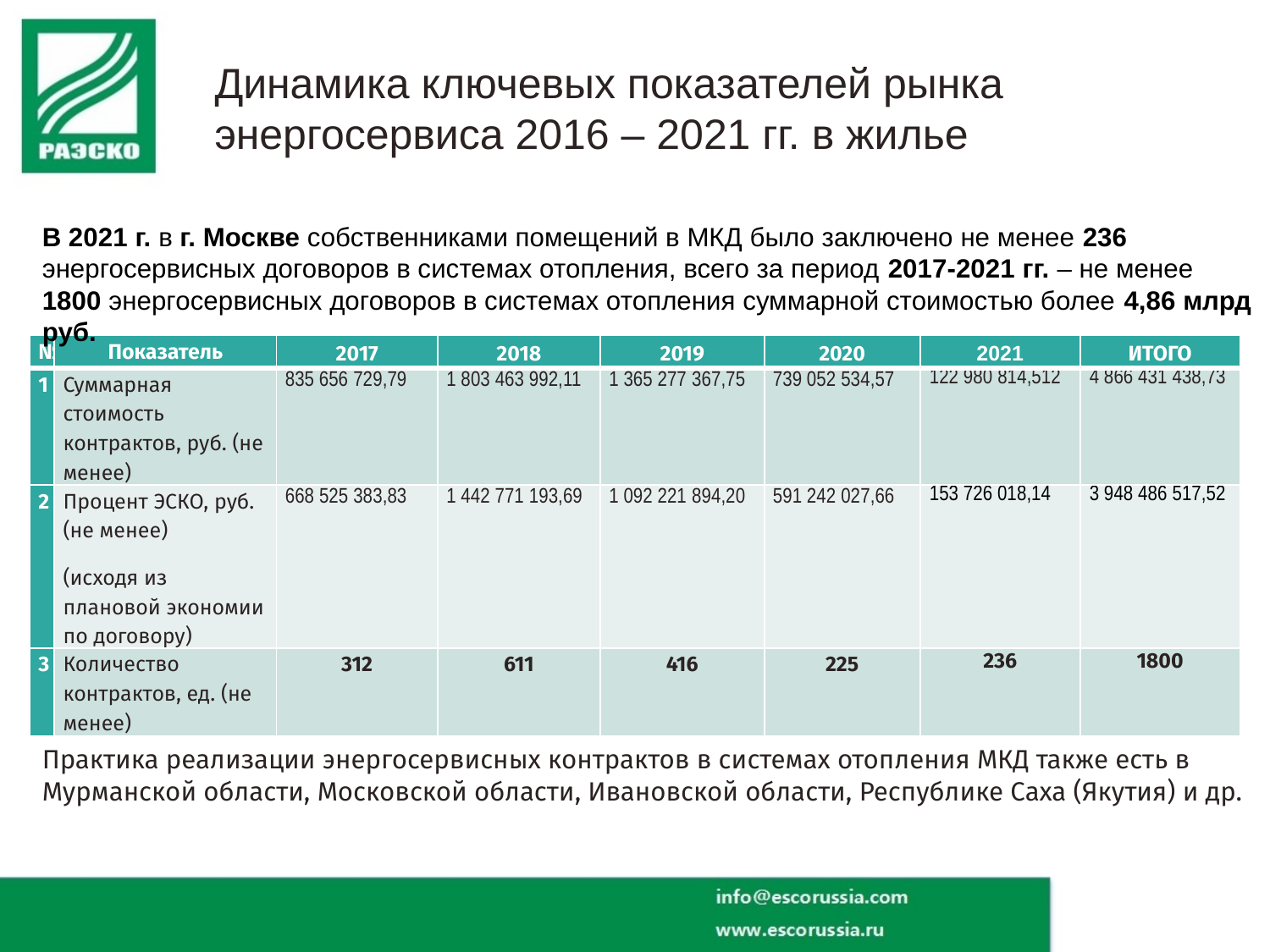

Динамика ключевых показателей рынка энергосервиса 2016 – 2021 гг. в жилье
В 2021 г. в г. Москве собственниками помещений в МКД было заключено не менее 236 энергосервисных договоров в системах отопления, всего за период 2017-2021 гг. – не менее 1800 энергосервисных договоров в системах отопления суммарной стоимостью более 4,86 млрд руб.
| № | Показатель | 2017 | 2018 | 2019 | 2020 | 2021 | ИТОГО |
| --- | --- | --- | --- | --- | --- | --- | --- |
| 1 | Суммарная стоимость контрактов, руб. (не менее) | 835 656 729,79 | 1 803 463 992,11 | 1 365 277 367,75 | 739 052 534,57 | 122 980 814,512 | 4 866 431 438,73 |
| 2 | Процент ЭСКО, руб. (не менее) (исходя из плановой экономии по договору) | 668 525 383,83 | 1 442 771 193,69 | 1 092 221 894,20 | 591 242 027,66 | 153 726 018,14 | 3 948 486 517,52 |
| 3 | Количество контрактов, ед. (не менее) | 312 | 611 | 416 | 225 | 236 | 1800 |
Практика реализации энергосервисных контрактов в системах отопления МКД также есть в Мурманской области, Московской области, Ивановской области, Республике Саха (Якутия) и др.